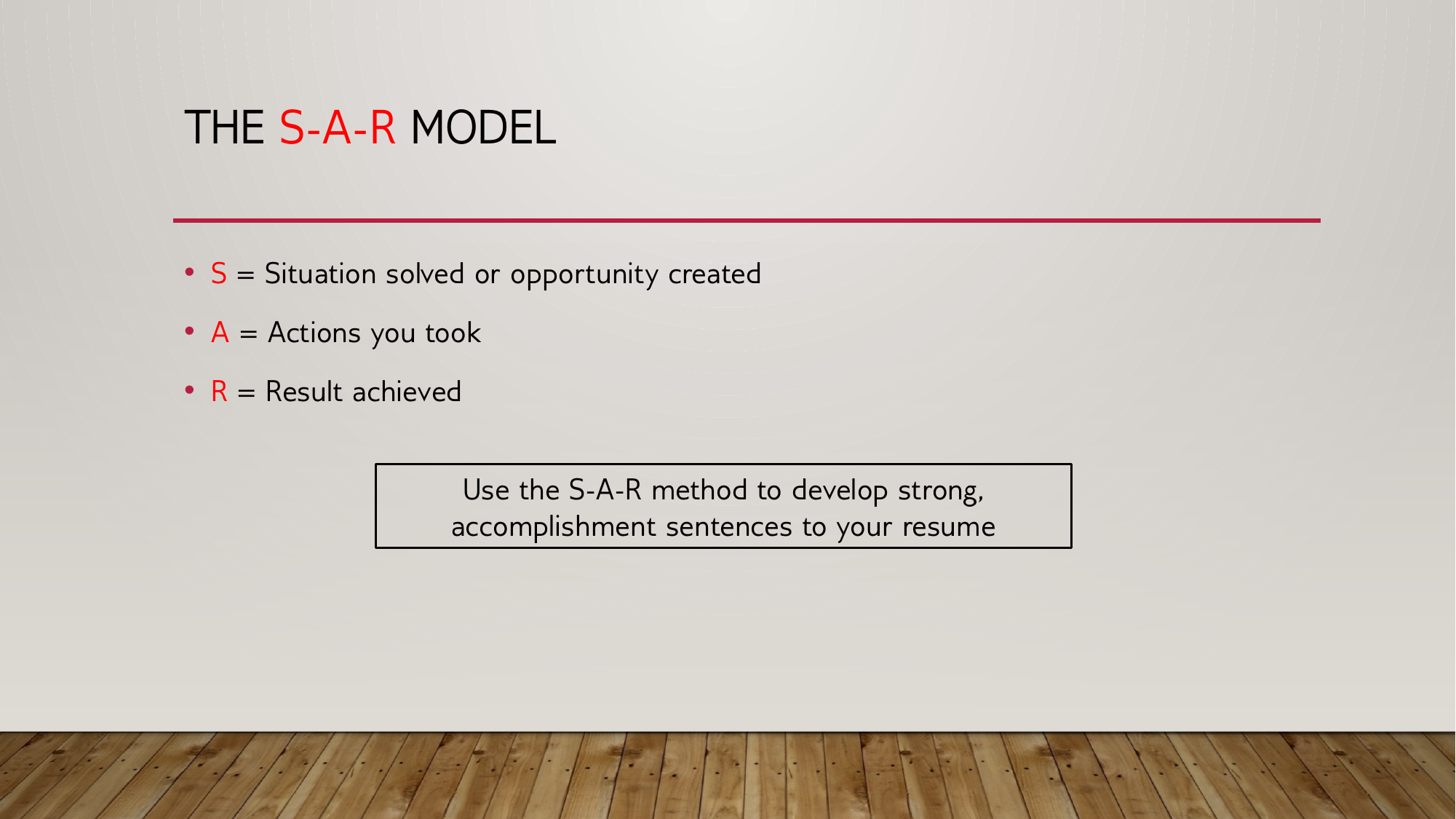

# THE S-A-R Model
S = Situation solved or opportunity created
A = Actions you took
R = Result achieved
Use the S-A-R method to develop strong, accomplishment sentences to your resume